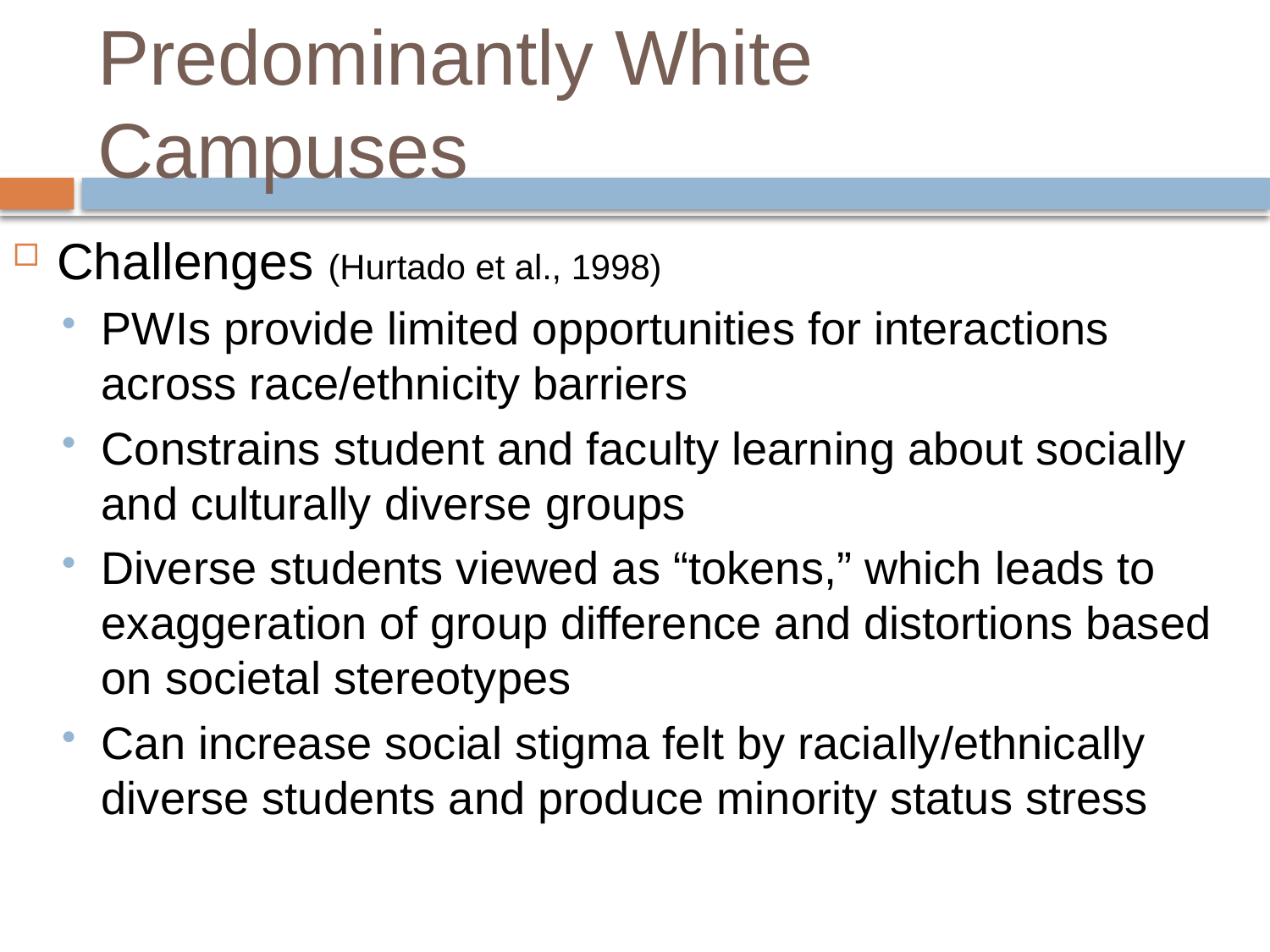

# Predominantly White Campuses
Challenges (Hurtado et al., 1998)
PWIs provide limited opportunities for interactions across race/ethnicity barriers
Constrains student and faculty learning about socially and culturally diverse groups
Diverse students viewed as “tokens,” which leads to exaggeration of group difference and distortions based on societal stereotypes
Can increase social stigma felt by racially/ethnically diverse students and produce minority status stress